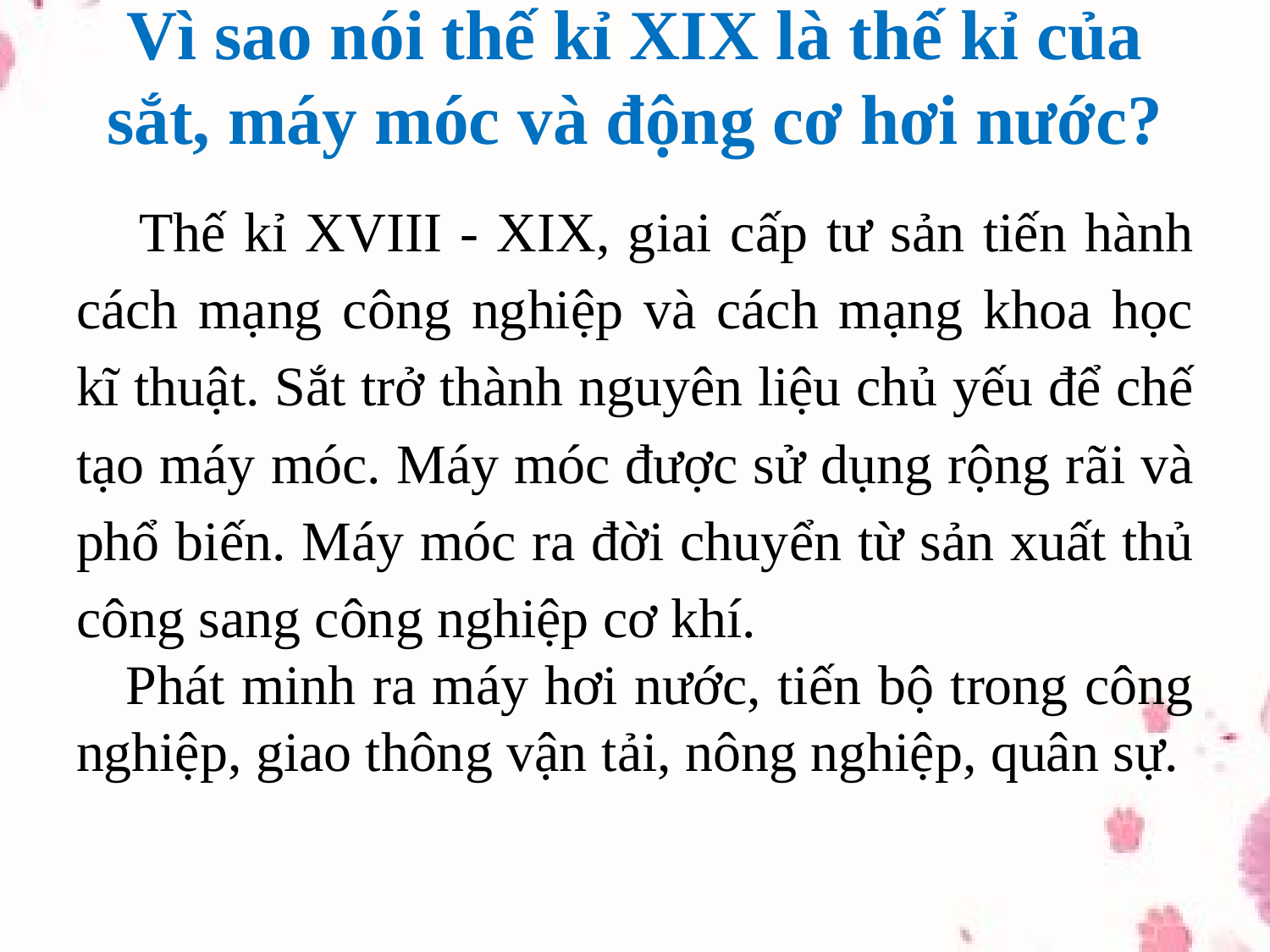

# Vì sao nói thế kỉ XIX là thế kỉ của sắt, máy móc và động cơ hơi nước?
Thế kỉ XVIII - XIX, giai cấp tư sản tiến hành cách mạng công nghiệp và cách mạng khoa học kĩ thuật. Sắt trở thành nguyên liệu chủ yếu để chế tạo máy móc. Máy móc được sử dụng rộng rãi và phổ biến. Máy móc ra đời chuyển từ sản xuất thủ công sang công nghiệp cơ khí.
   Phát minh ra máy hơi nước, tiến bộ trong công nghiệp, giao thông vận tải, nông nghiệp, quân sự.